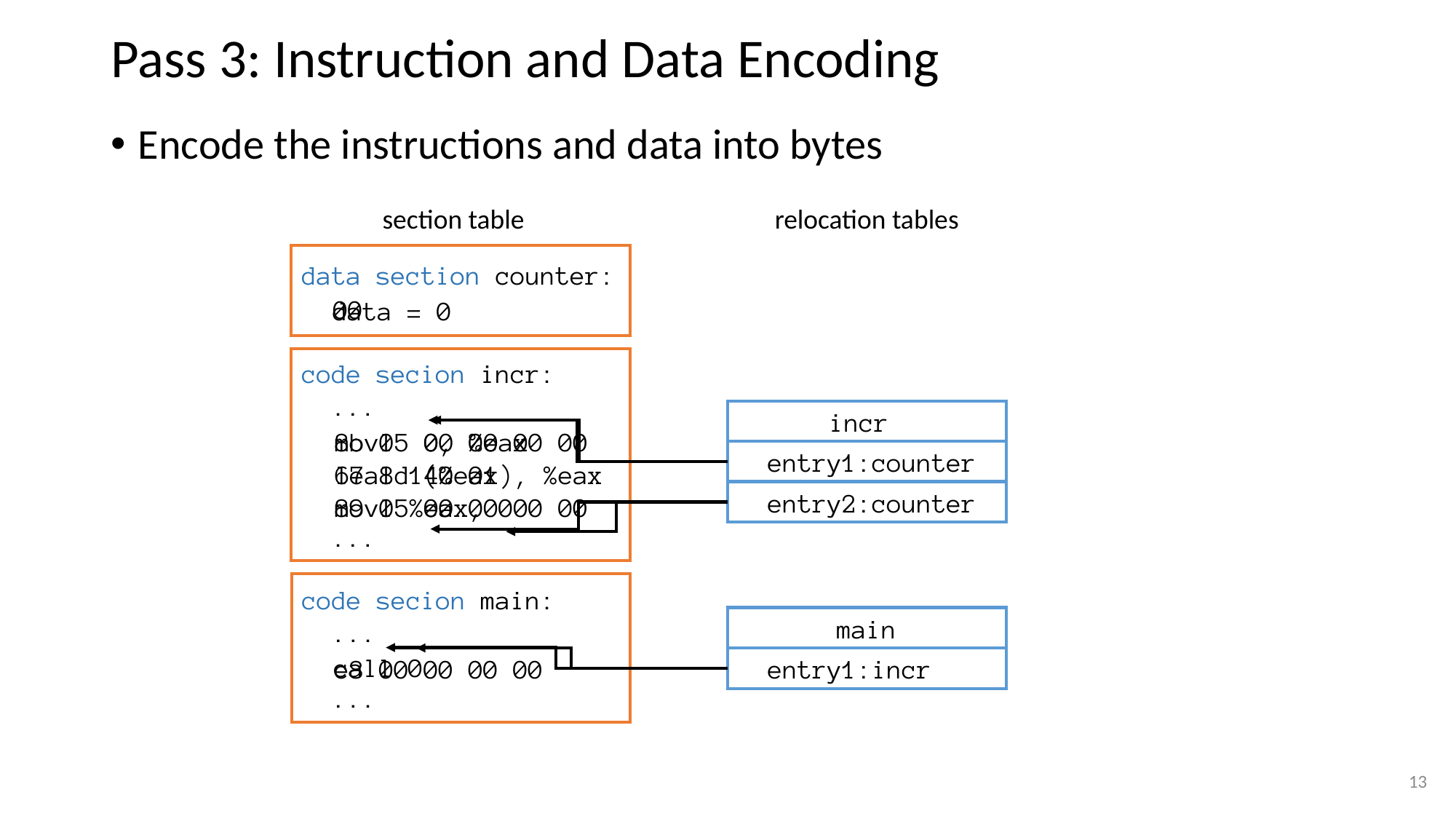

# Pass 3: Instruction and Data Encoding
Encode the instructions and data into bytes
section table
data section counter:

code secion incr:
  ...

  ...
code secion main:
  ...

  ...
relocation tables
incr
  entry1:counter
  entry2:counter
main
  entry1:incr
00
8b 05 00 00 00 00
67 8d 40 01
89 05 00 00 00 00
e8 00 00 00 00
data = 0
movl  0, %eax
leal 1(%eax), %eax
movl %eax, 0
call 0
13